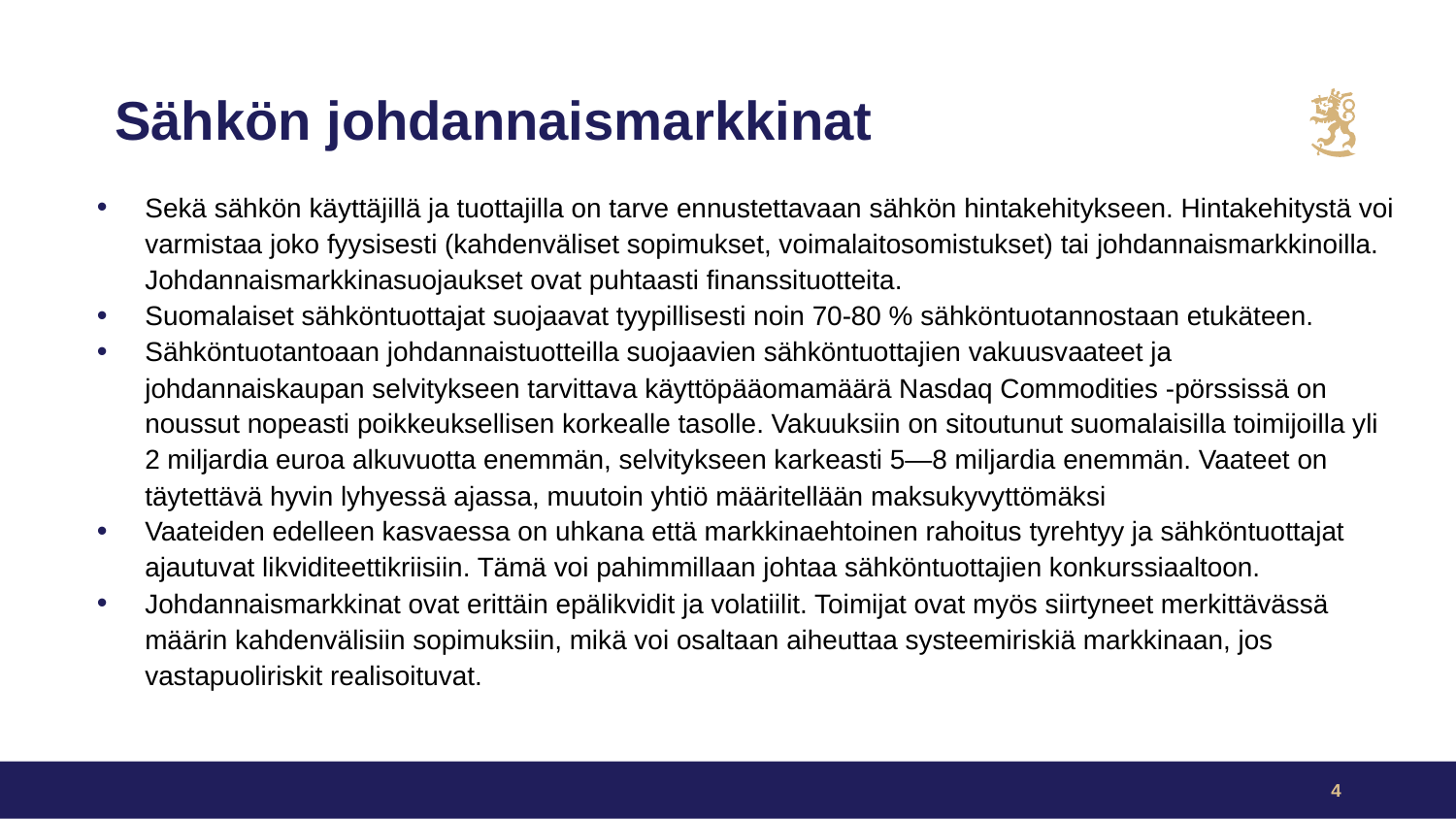

# Sähkön johdannaismarkkinat
Sekä sähkön käyttäjillä ja tuottajilla on tarve ennustettavaan sähkön hintakehitykseen. Hintakehitystä voi varmistaa joko fyysisesti (kahdenväliset sopimukset, voimalaitosomistukset) tai johdannaismarkkinoilla. Johdannaismarkkinasuojaukset ovat puhtaasti finanssituotteita.
Suomalaiset sähköntuottajat suojaavat tyypillisesti noin 70-80 % sähköntuotannostaan etukäteen.
Sähköntuotantoaan johdannaistuotteilla suojaavien sähköntuottajien vakuusvaateet ja johdannaiskaupan selvitykseen tarvittava käyttöpääomamäärä Nasdaq Commodities -pörssissä on noussut nopeasti poikkeuksellisen korkealle tasolle. Vakuuksiin on sitoutunut suomalaisilla toimijoilla yli 2 miljardia euroa alkuvuotta enemmän, selvitykseen karkeasti 5—8 miljardia enemmän. Vaateet on täytettävä hyvin lyhyessä ajassa, muutoin yhtiö määritellään maksukyvyttömäksi
Vaateiden edelleen kasvaessa on uhkana että markkinaehtoinen rahoitus tyrehtyy ja sähköntuottajat ajautuvat likviditeettikriisiin. Tämä voi pahimmillaan johtaa sähköntuottajien konkurssiaaltoon.
Johdannaismarkkinat ovat erittäin epälikvidit ja volatiilit. Toimijat ovat myös siirtyneet merkittävässä määrin kahdenvälisiin sopimuksiin, mikä voi osaltaan aiheuttaa systeemiriskiä markkinaan, jos vastapuoliriskit realisoituvat.

4